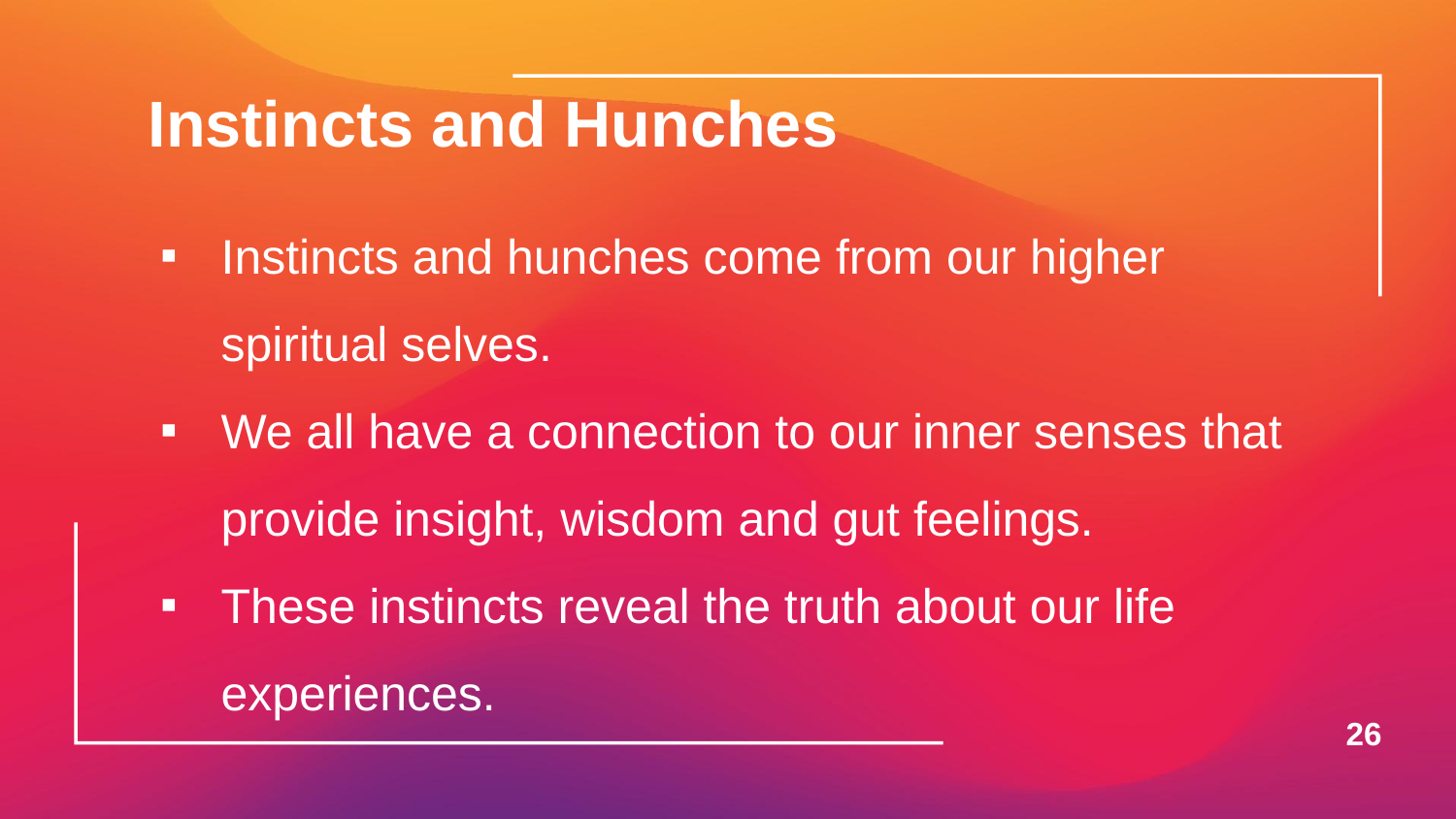

# Instincts and Hunches
Instincts and hunches come from our higher spiritual selves.
We all have a connection to our inner senses that provide insight, wisdom and gut feelings.
These instincts reveal the truth about our life experiences.
26